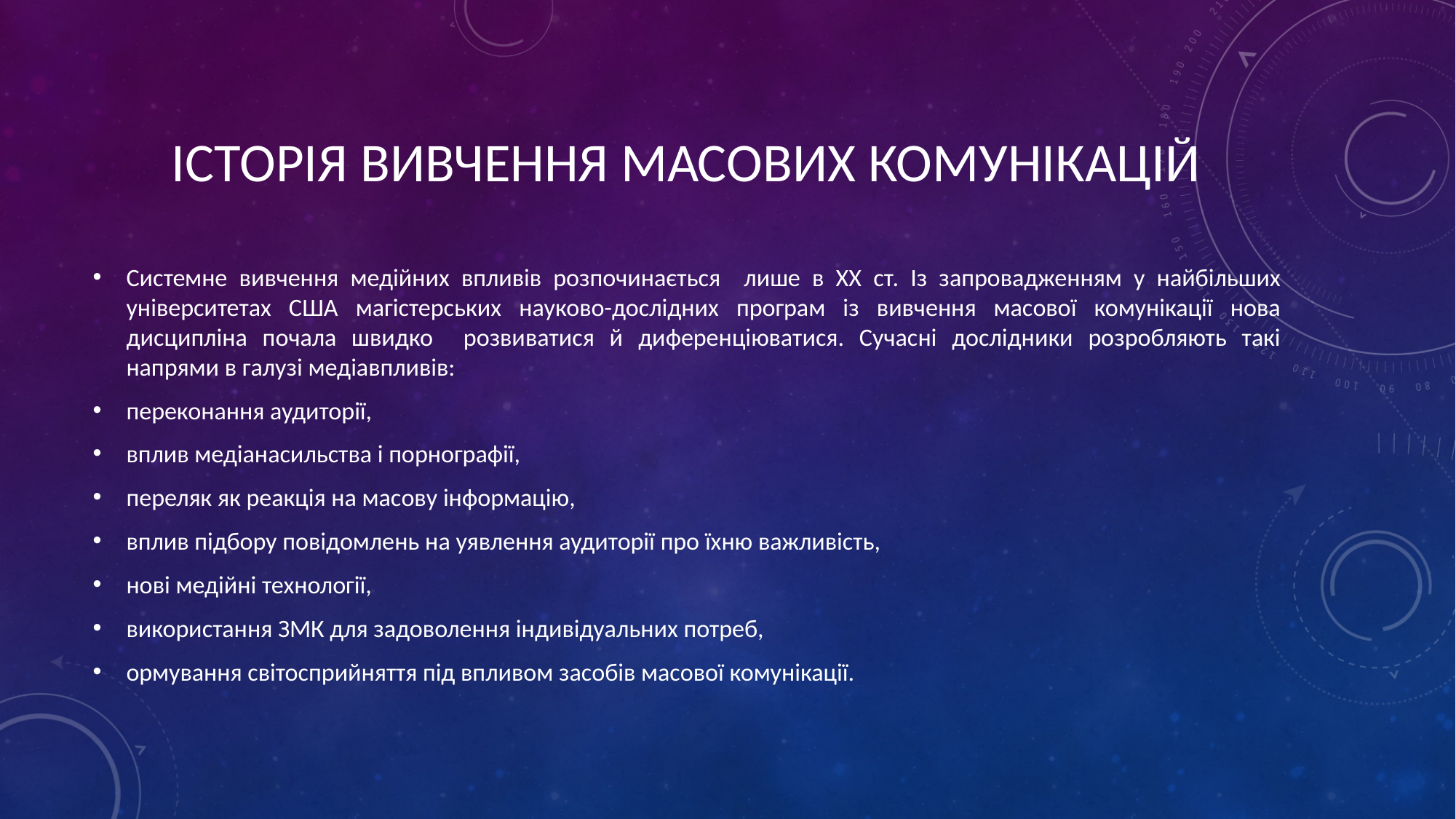

# Історія вивчення масових комунікацій
Системне вивчення медійних впливів розпочинається  лише в ХХ ст. Із запровадженням у найбільших університетах США магістерських науково-дослідних програм із вивчення масової комунікації нова дисципліна почала швидко  розвиватися й диференціюватися. Сучасні дослідники розробляють такі напрями в галузі медіавпливів:
переконання аудиторії,
вплив медіанасильства і порнографії,
переляк як реакція на масову інформацію,
вплив підбору повідомлень на уявлення аудиторії про їхню важливість,
нові медійні технології,
використання ЗМК для задоволення індивідуальних потреб,
ормування світосприйняття під впливом засобів масової комунікації.